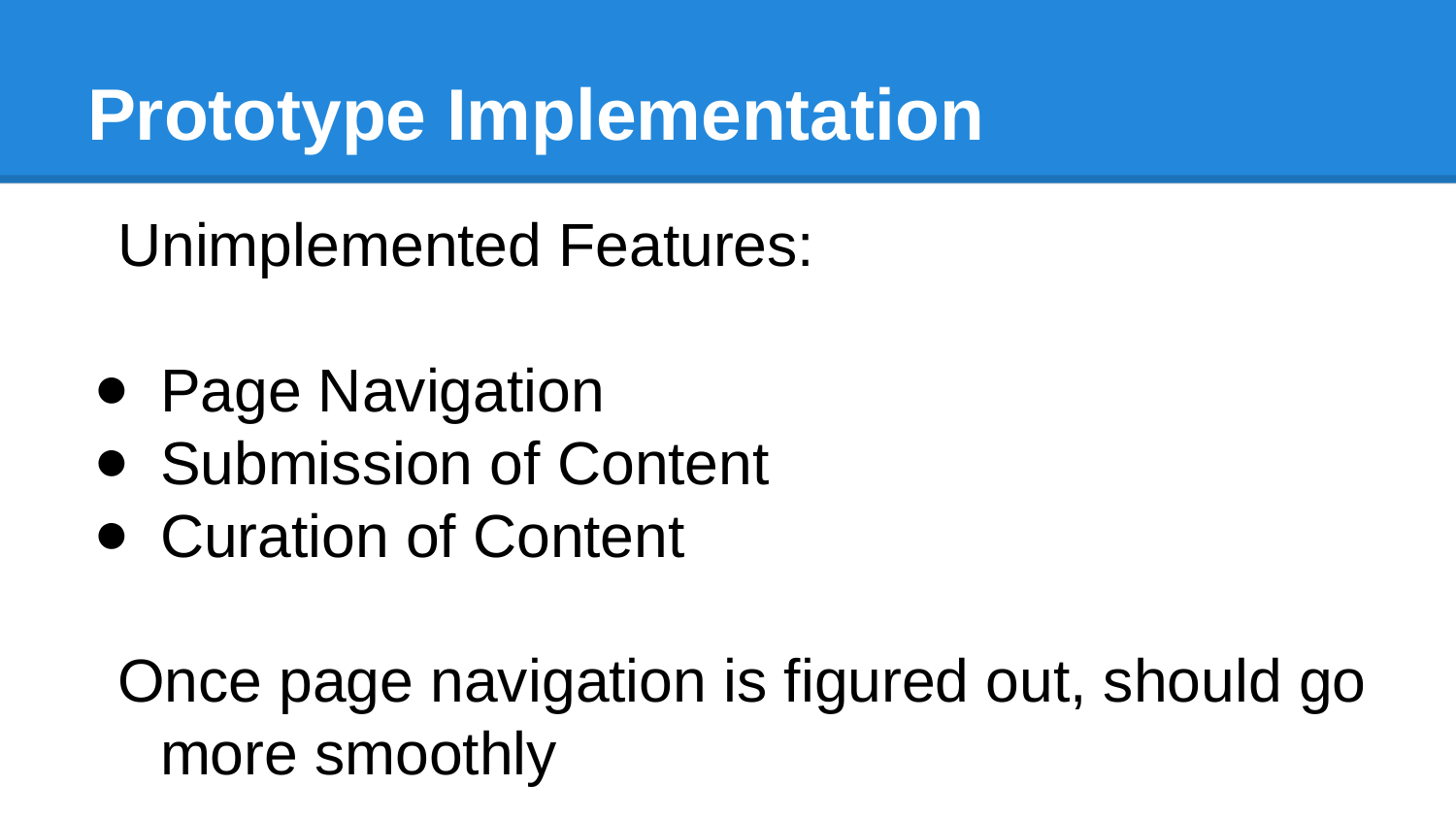

# Prototype Implementation
Unimplemented Features:

Page Navigation
Submission of Content
Curation of Content

Once page navigation is figured out, should go more smoothly